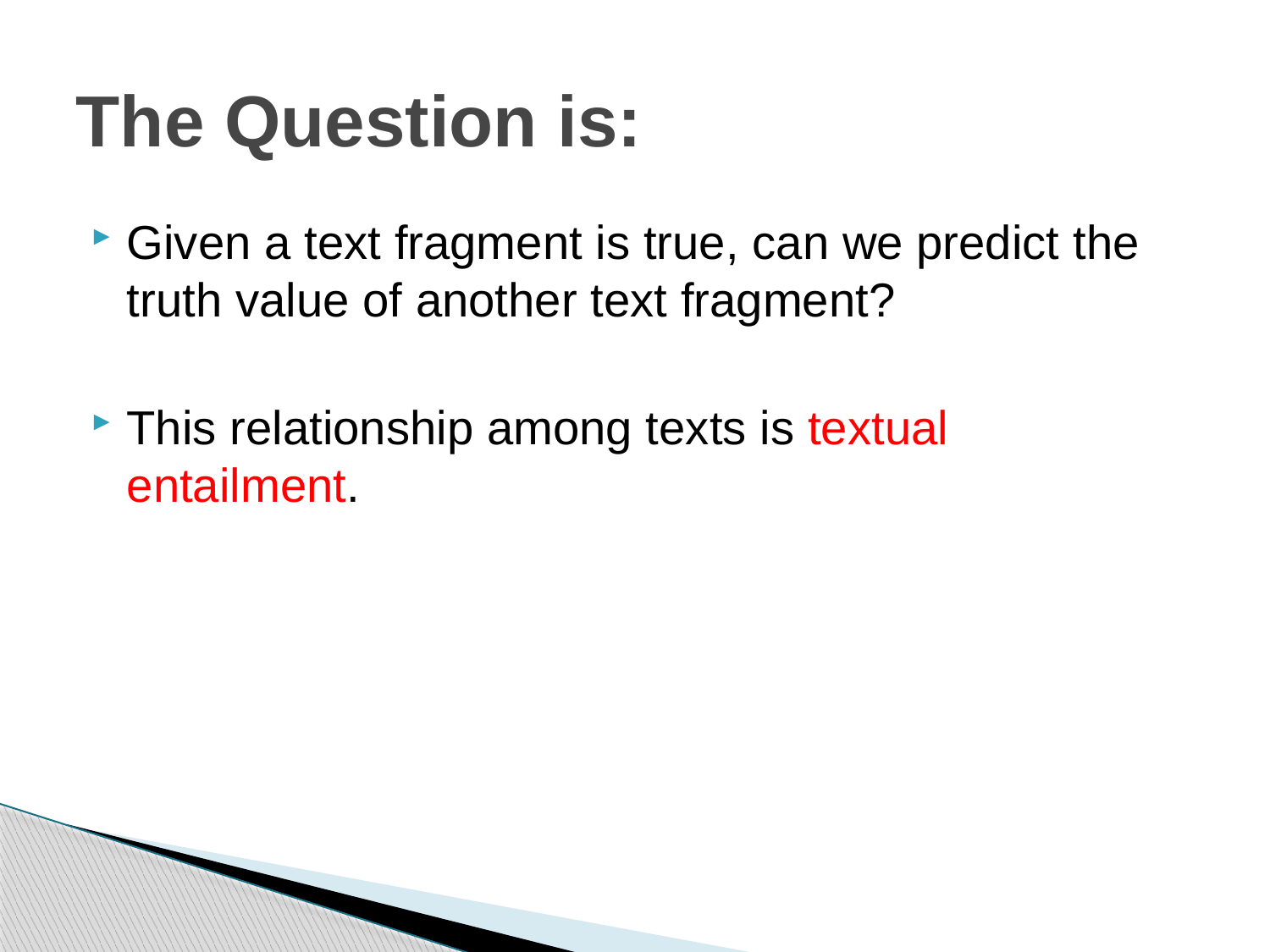

# The Question is:
Given a text fragment is true, can we predict the truth value of another text fragment?

This relationship among texts is textual entailment.